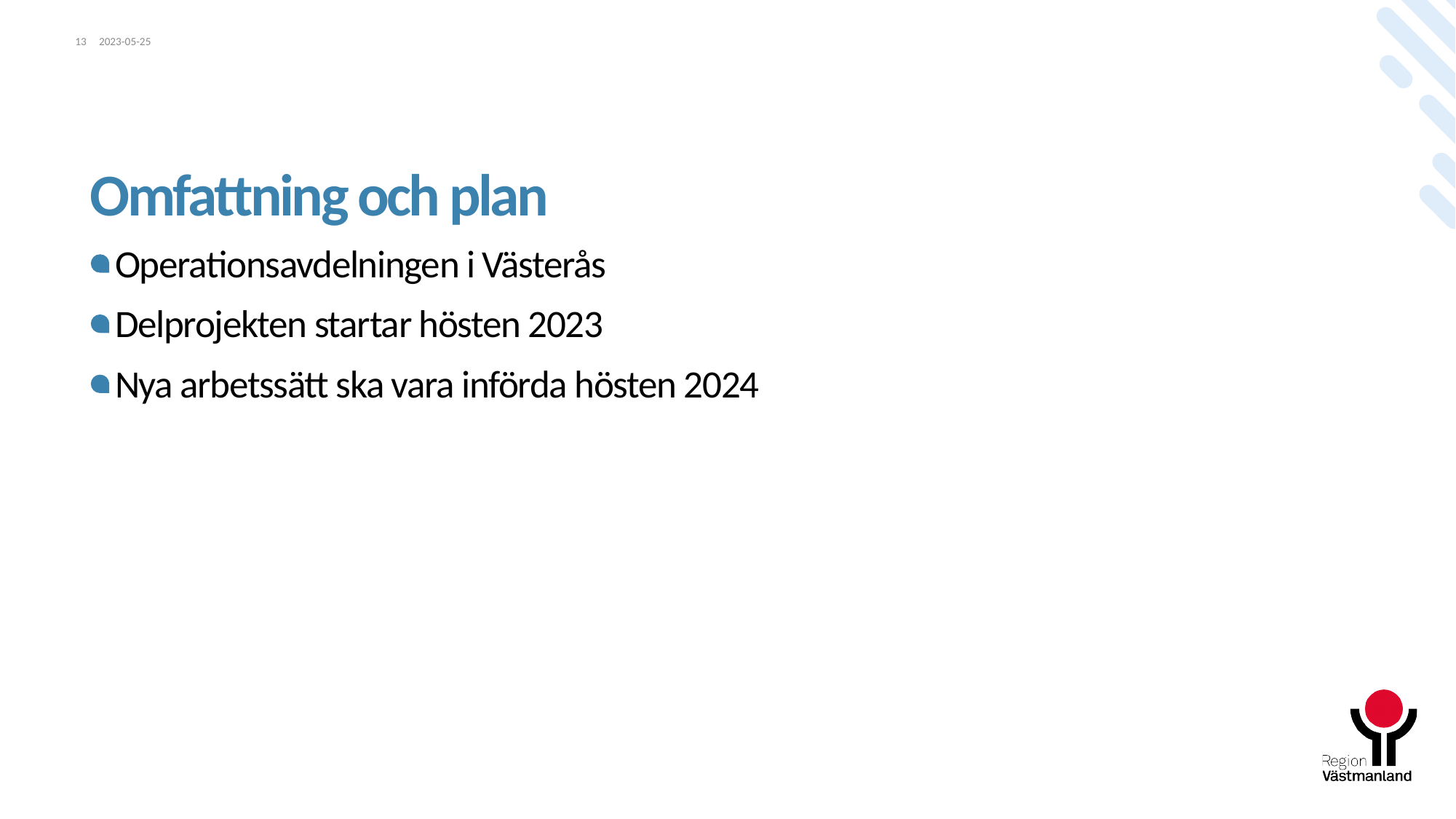

13
2023-05-25
# Omfattning och plan
Operationsavdelningen i Västerås
Delprojekten startar hösten 2023
Nya arbetssätt ska vara införda hösten 2024